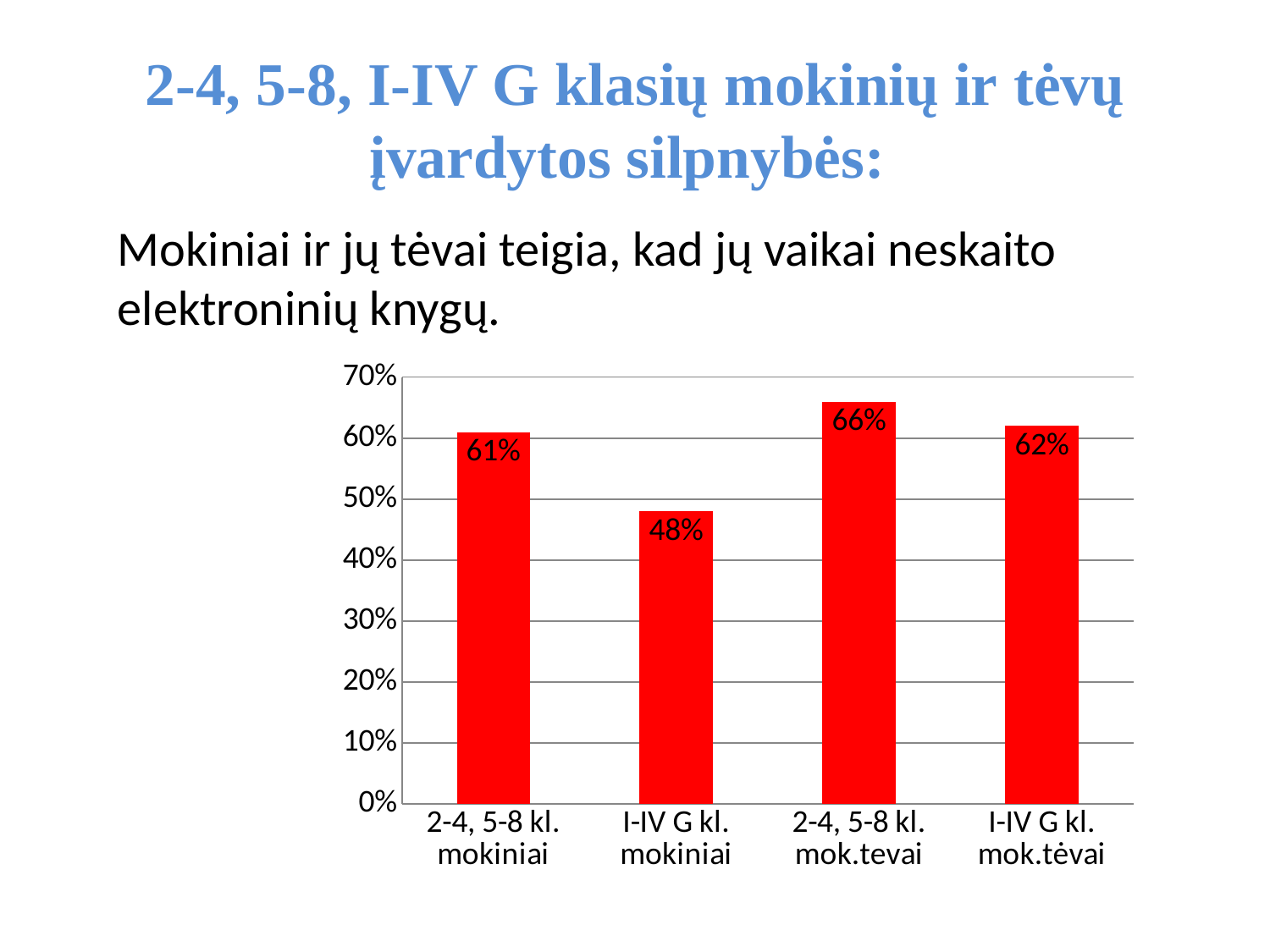

# 2-4, 5-8, I-IV G klasių mokinių ir tėvų įvardytos silpnybės:
Mokiniai ir jų tėvai teigia, kad jų vaikai neskaito elektroninių knygų.

### Chart

| Category | 2-4, 5-8 kl. mokiniai |
|---|---|
| 2-4, 5-8 kl. mokiniai | 0.61 |
| I-IV G kl. mokiniai | 0.48 |
| 2-4, 5-8 kl. mok.tevai | 0.66 |
| I-IV G kl. mok.tėvai | 0.62 |